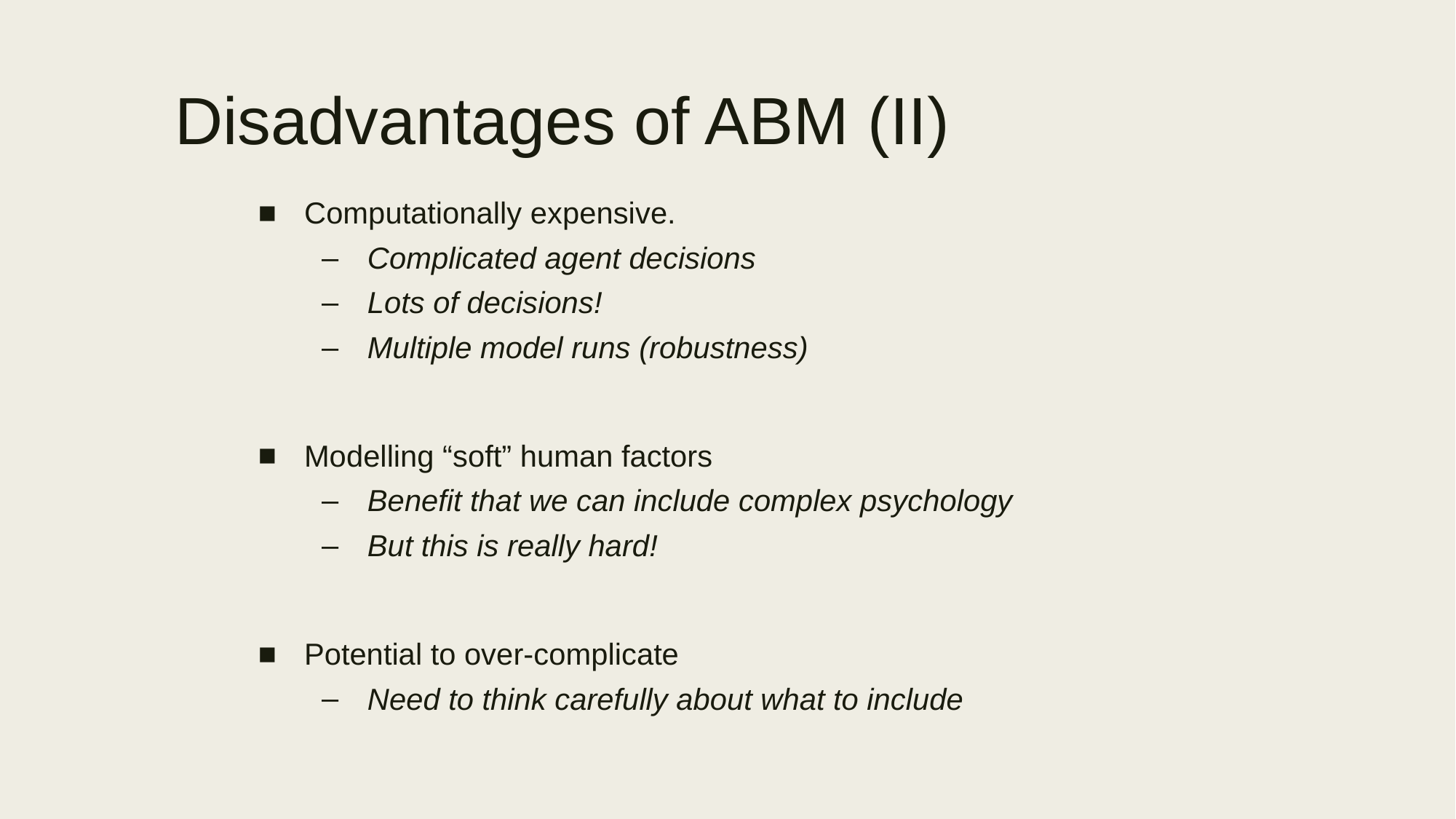

# Disadvantages of ABM (II)
Computationally expensive.
Complicated agent decisions
Lots of decisions!
Multiple model runs (robustness)

Modelling “soft” human factors
Benefit that we can include complex psychology
But this is really hard!

Potential to over-complicate
Need to think carefully about what to include